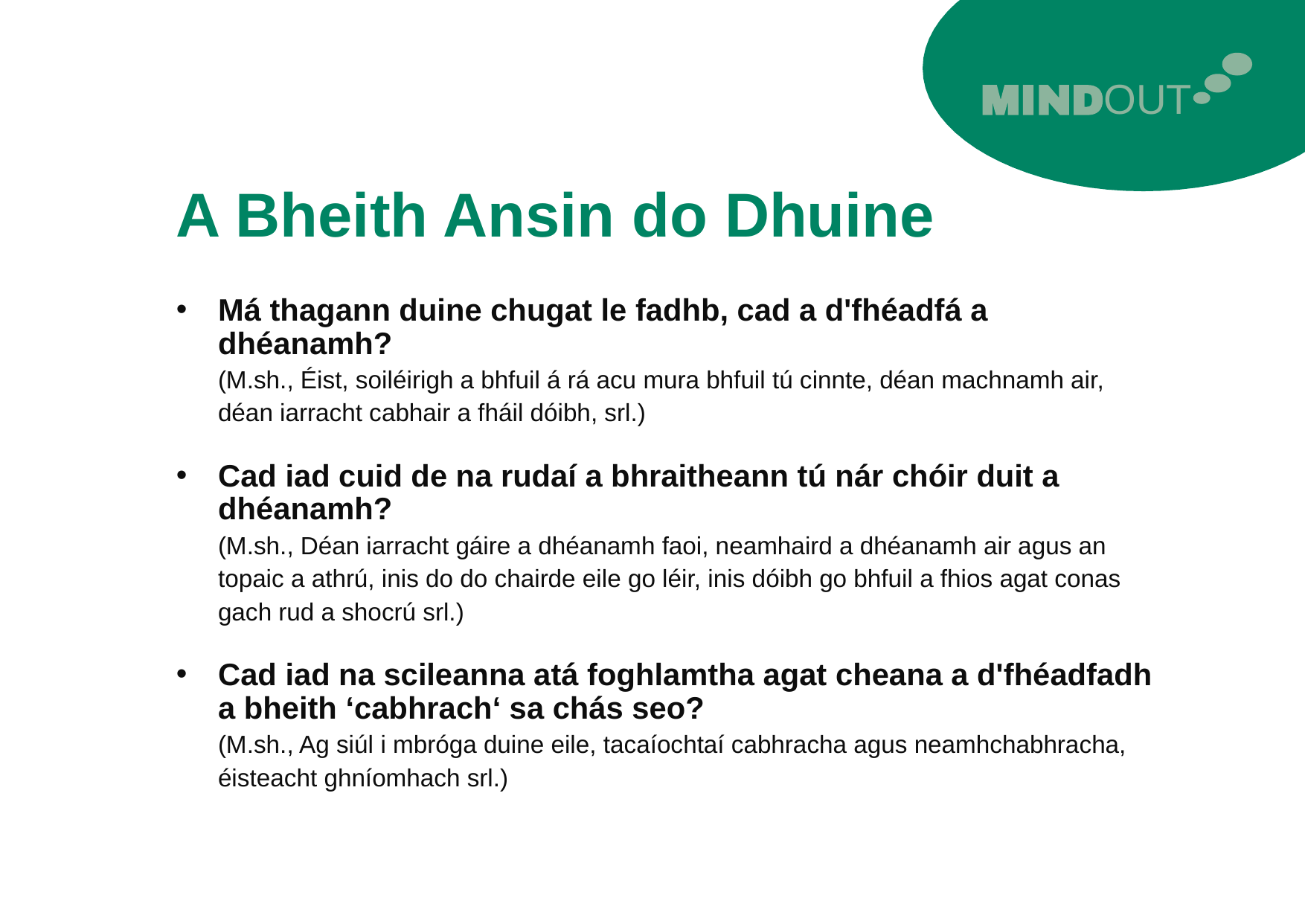

MINDOUT

A Bheith Ansin do Dhuine
Má thagann duine chugat le fadhb, cad a d'fhéadfá a dhéanamh?
(M.sh., Éist, soiléirigh a bhfuil á rá acu mura bhfuil tú cinnte, déan machnamh air, déan iarracht cabhair a fháil dóibh, srl.)

Cad iad cuid de na rudaí a bhraitheann tú nár chóir duit a dhéanamh?
(M.sh., Déan iarracht gáire a dhéanamh faoi, neamhaird a dhéanamh air agus an topaic a athrú, inis do do chairde eile go léir, inis dóibh go bhfuil a fhios agat conas gach rud a shocrú srl.)

Cad iad na scileanna atá foghlamtha agat cheana a d'fhéadfadh a bheith ‘cabhrach‘ sa chás seo?
(M.sh., Ag siúl i mbróga duine eile, tacaíochtaí cabhracha agus neamhchabhracha, éisteacht ghníomhach srl.)